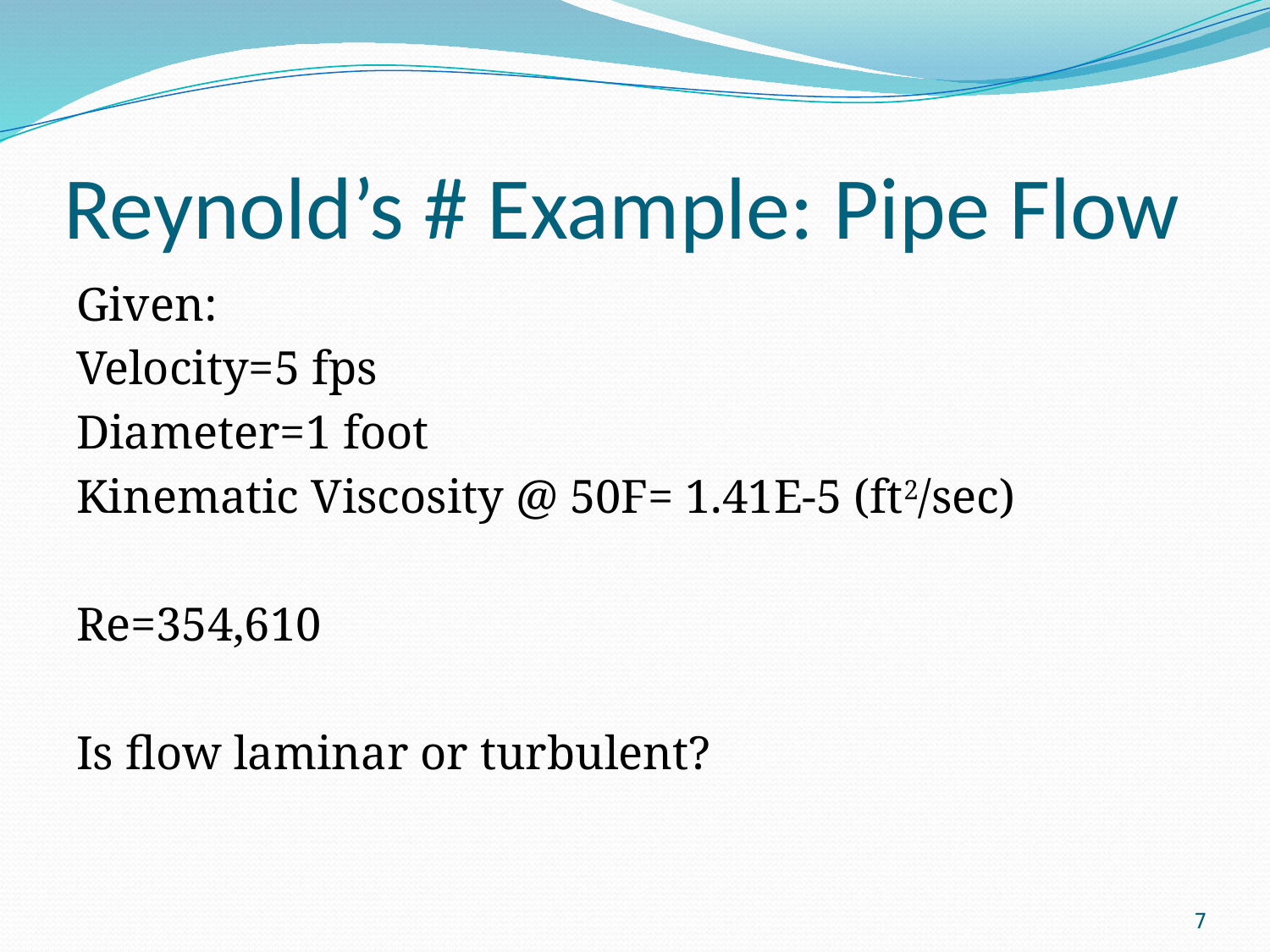

# Reynold’s # Example: Pipe Flow
Given:
Velocity=5 fps
Diameter=1 foot
Kinematic Viscosity @ 50F= 1.41E-5 (ft2/sec)

Re=354,610

Is flow laminar or turbulent?
7